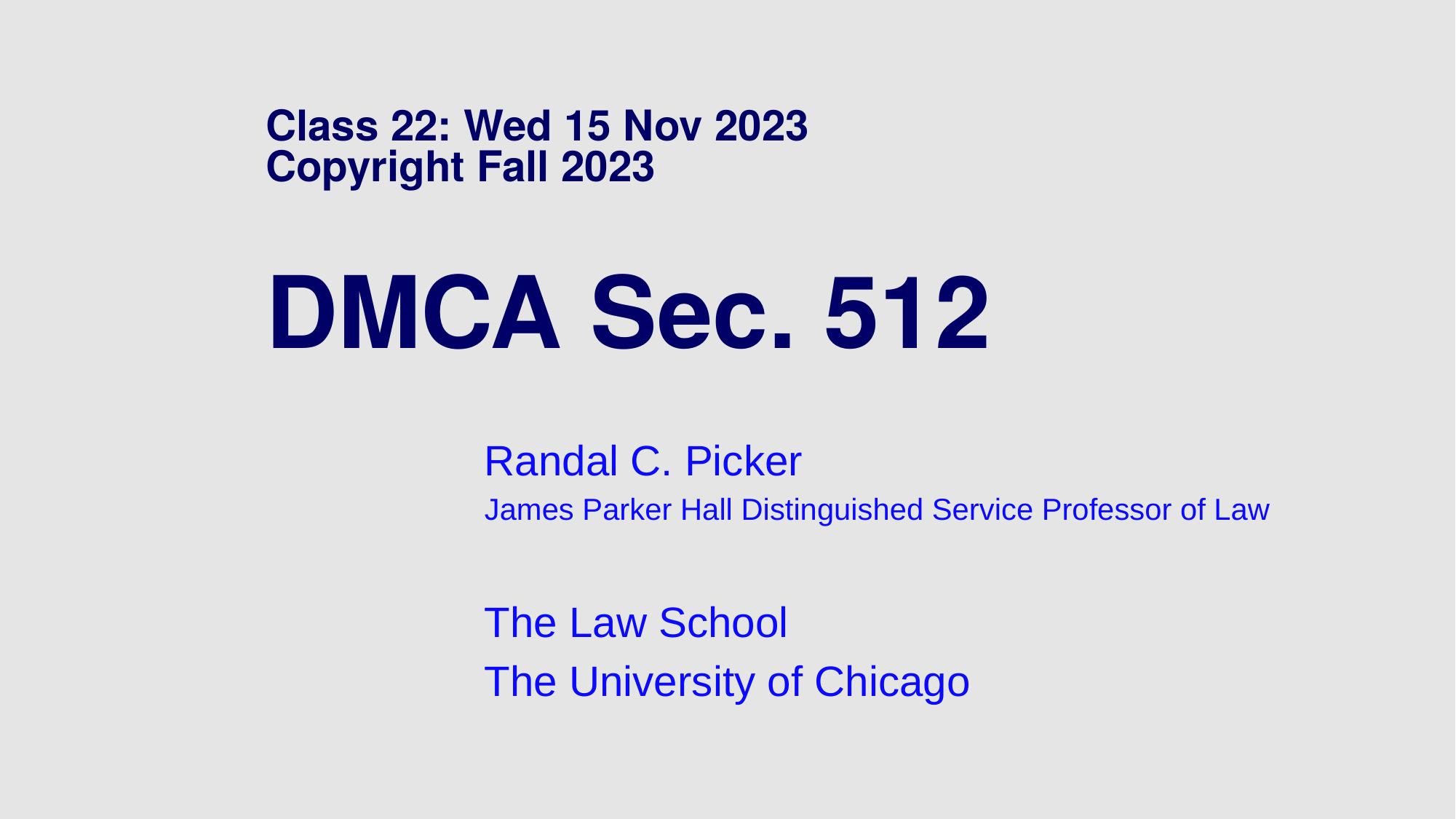

# Class 22: Wed 15 Nov 2023 Copyright Fall 2023 DMCA Sec. 512
Randal C. Picker
James Parker Hall Distinguished Service Professor of Law

The Law School
The University of Chicago